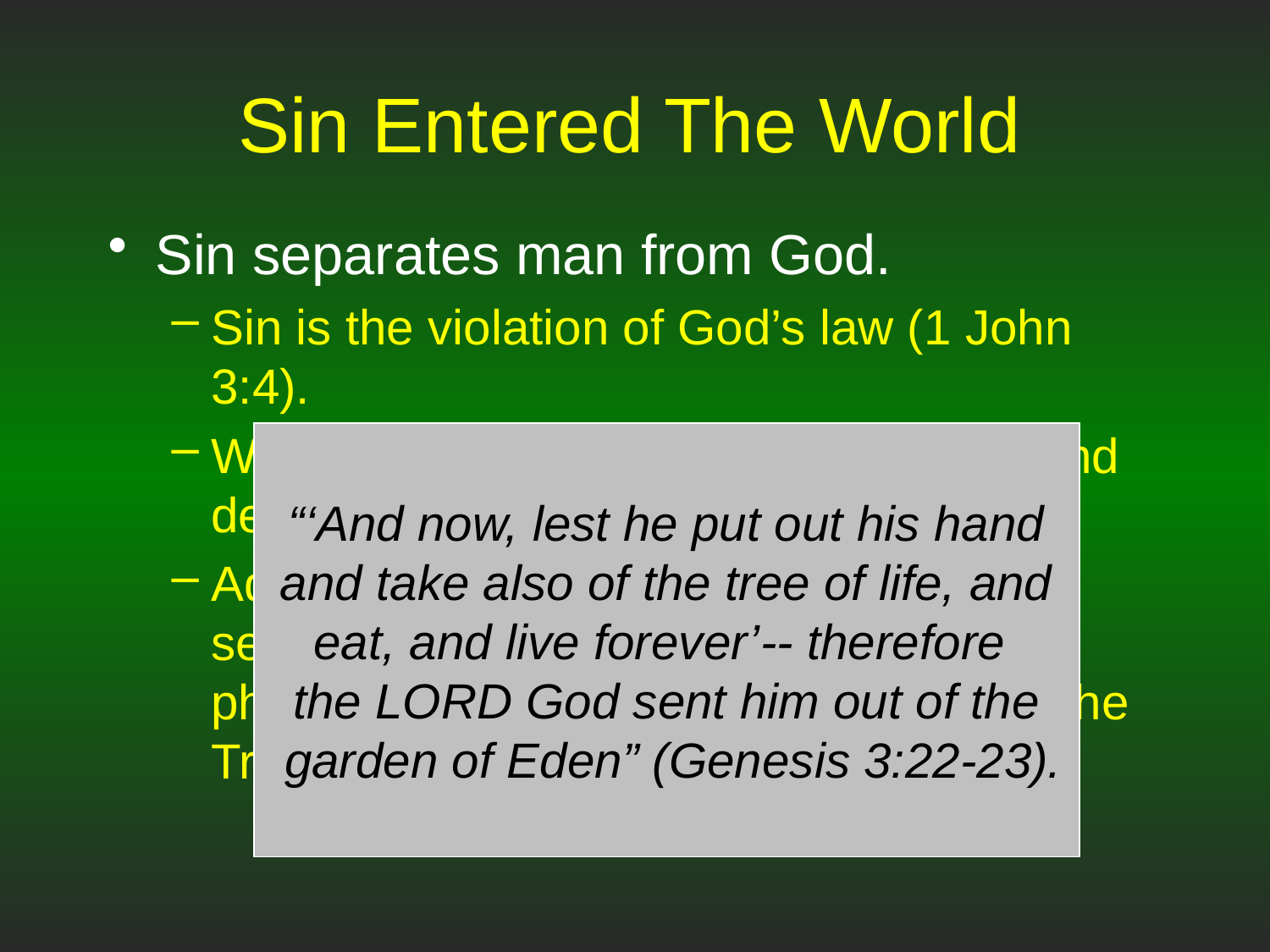

# Sin Entered The World
Sin separates man from God.
Sin is the violation of God’s law (1 John 3:4).
When man breaks God’s law, he sins and destroys his relationship with God.
Adam and Eve died spiritually, being separated from God, and began dying physically because they lost access to the Tree of Life.
“‘And now, lest he put out his hand
and take also of the tree of life, and
eat, and live forever’-- therefore
the LORD God sent him out of the
 garden of Eden” (Genesis 3:22-23).